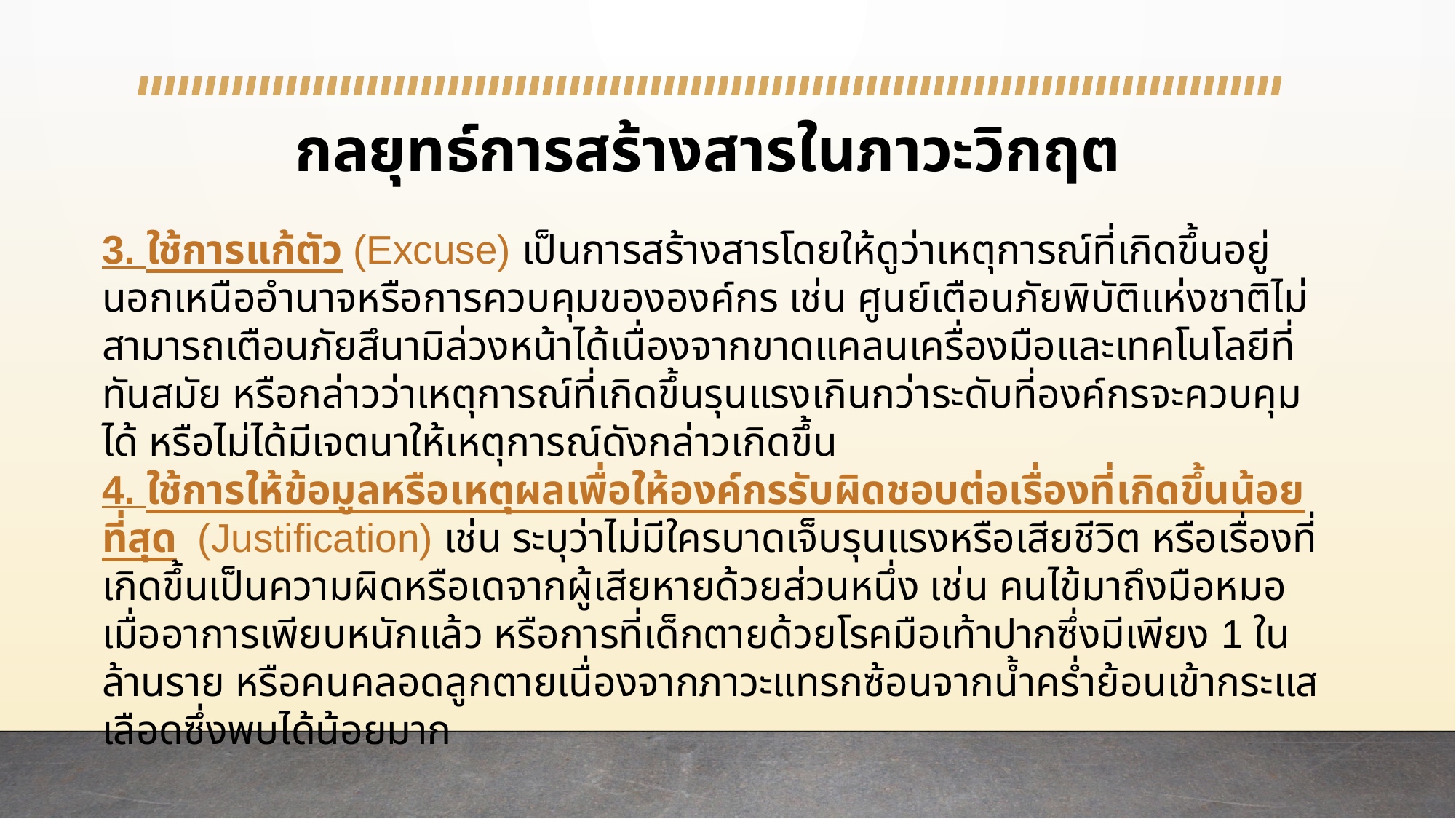

# กลยุทธ์การสร้างสารในภาวะวิกฤต
3. ใช้การแก้ตัว (Excuse) เป็นการสร้างสารโดยให้ดูว่าเหตุการณ์ที่เกิดขึ้นอยู่นอกเหนืออำนาจหรือการควบคุมขององค์กร เช่น ศูนย์เตือนภัยพิบัติแห่งชาติไม่สามารถเตือนภัยสึนามิล่วงหน้าได้เนื่องจากขาดแคลนเครื่องมือและเทคโนโลยีที่ทันสมัย หรือกล่าวว่าเหตุการณ์ที่เกิดขึ้นรุนแรงเกินกว่าระดับที่องค์กรจะควบคุมได้ หรือไม่ได้มีเจตนาให้เหตุการณ์ดังกล่าวเกิดขึ้น
4. ใช้การให้ข้อมูลหรือเหตุผลเพื่อให้องค์กรรับผิดชอบต่อเรื่องที่เกิดขึ้นน้อยที่สุด  (Justification) เช่น ระบุว่าไม่มีใครบาดเจ็บรุนแรงหรือเสียชีวิต หรือเรื่องที่เกิดขึ้นเป็นความผิดหรือเดจากผู้เสียหายด้วยส่วนหนึ่ง เช่น คนไข้มาถึงมือหมอเมื่ออาการเพียบหนักแล้ว หรือการที่เด็กตายด้วยโรคมือเท้าปากซึ่งมีเพียง 1 ในล้านราย หรือคนคลอดลูกตายเนื่องจากภาวะแทรกซ้อนจากน้ำคร่ำย้อนเข้ากระแสเลือดซึ่งพบได้น้อยมาก